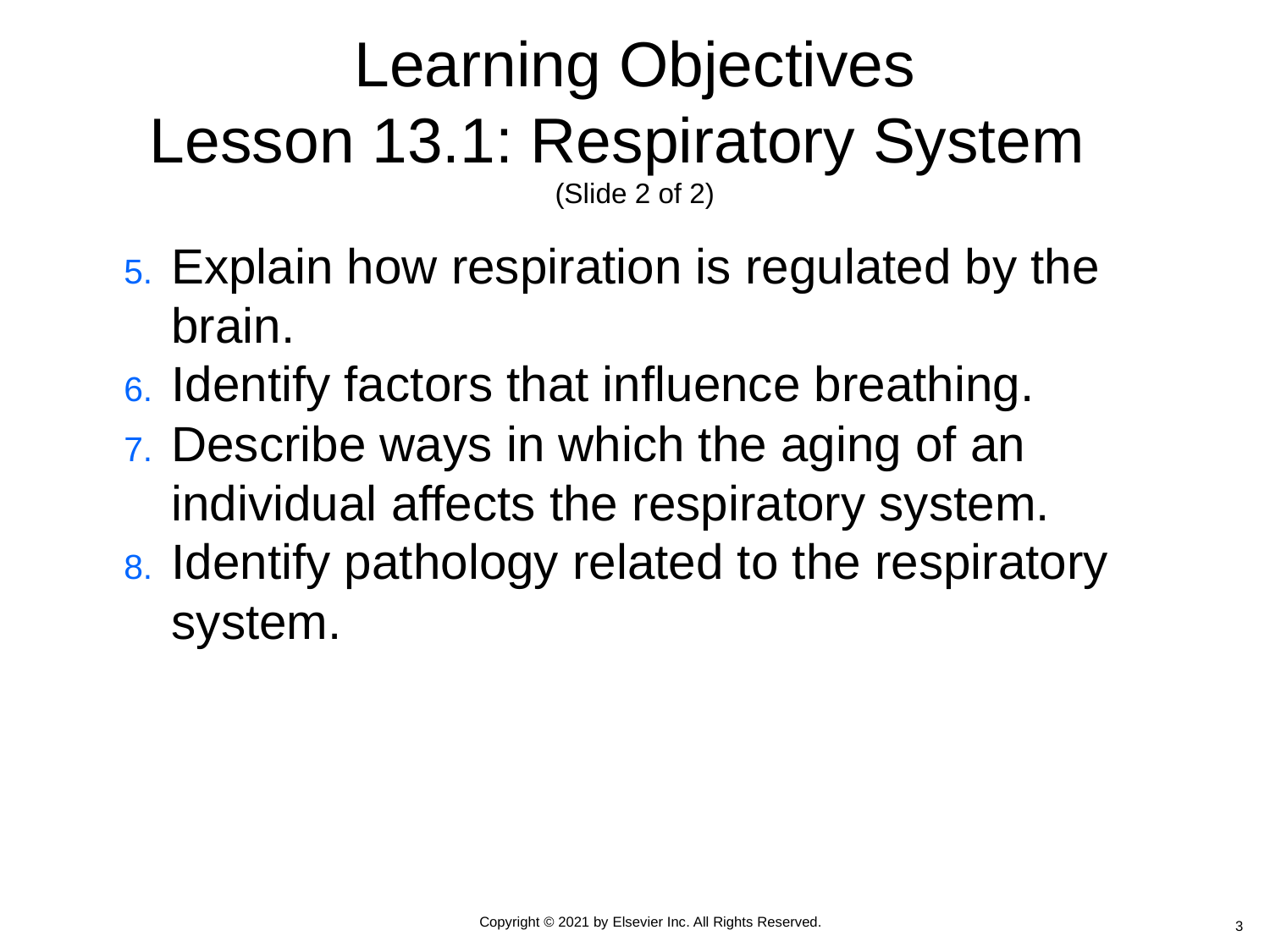

# Learning Objectives Lesson 13.1: Respiratory System (Slide 2 of 2)
Explain how respiration is regulated by the brain.
Identify factors that influence breathing.
Describe ways in which the aging of an individual affects the respiratory system.
Identify pathology related to the respiratory system.
3